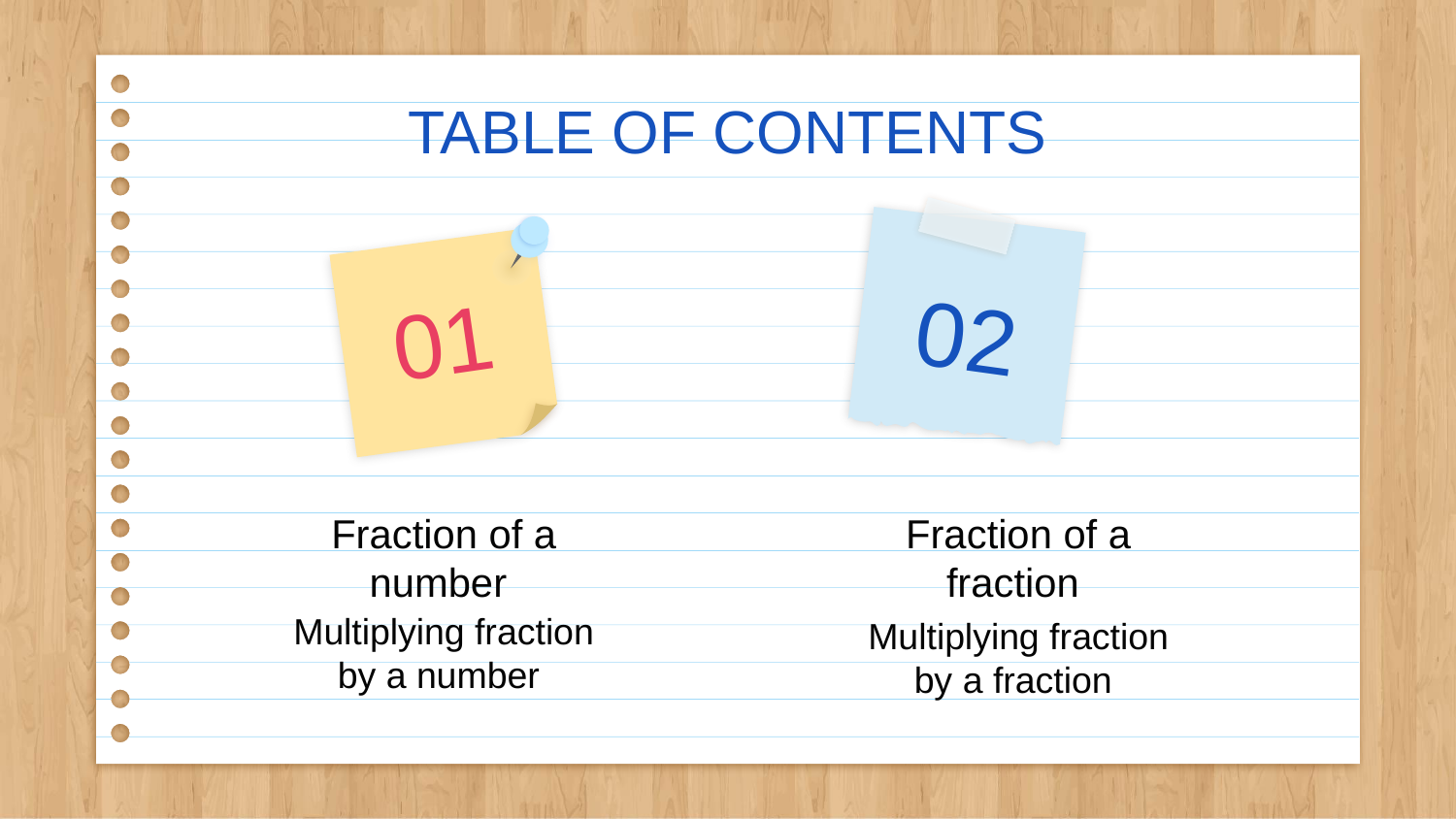

TABLE OF CONTENTS

02
01
Fraction of a number
Fraction of a fraction
Multiplying fraction by a number
Multiplying fraction by a fraction